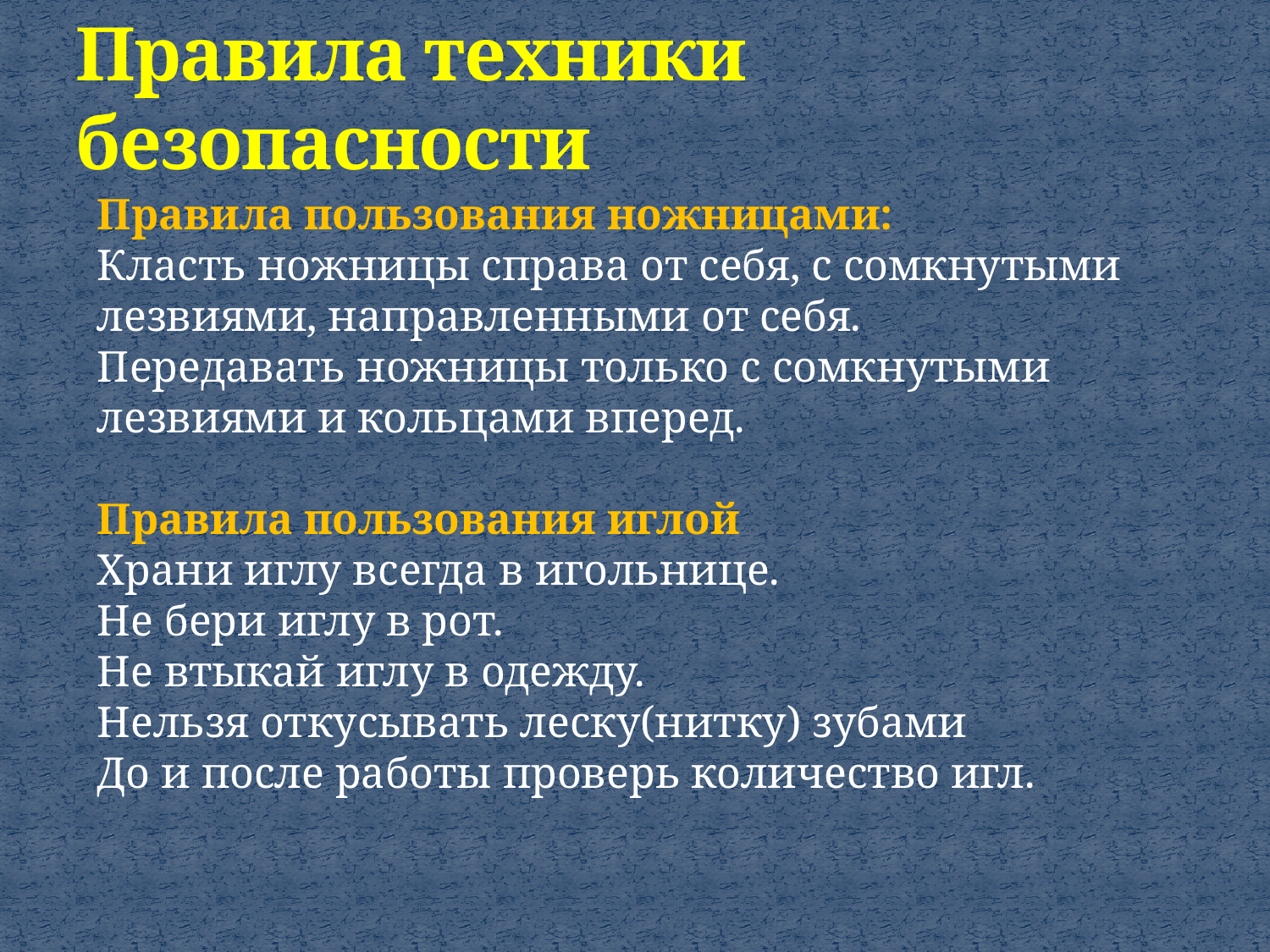

# Правила техники безопасности
Правила пользования ножницами:
Класть ножницы справа от себя, с сомкнутыми лезвиями, направленными от себя.
Передавать ножницы только с сомкнутыми лезвиями и кольцами вперед.

Правила пользования иглой
Храни иглу всегда в игольнице.
Не бери иглу в рот.
Не втыкай иглу в одежду.
Нельзя откусывать леску(нитку) зубами
До и после работы проверь количество игл.